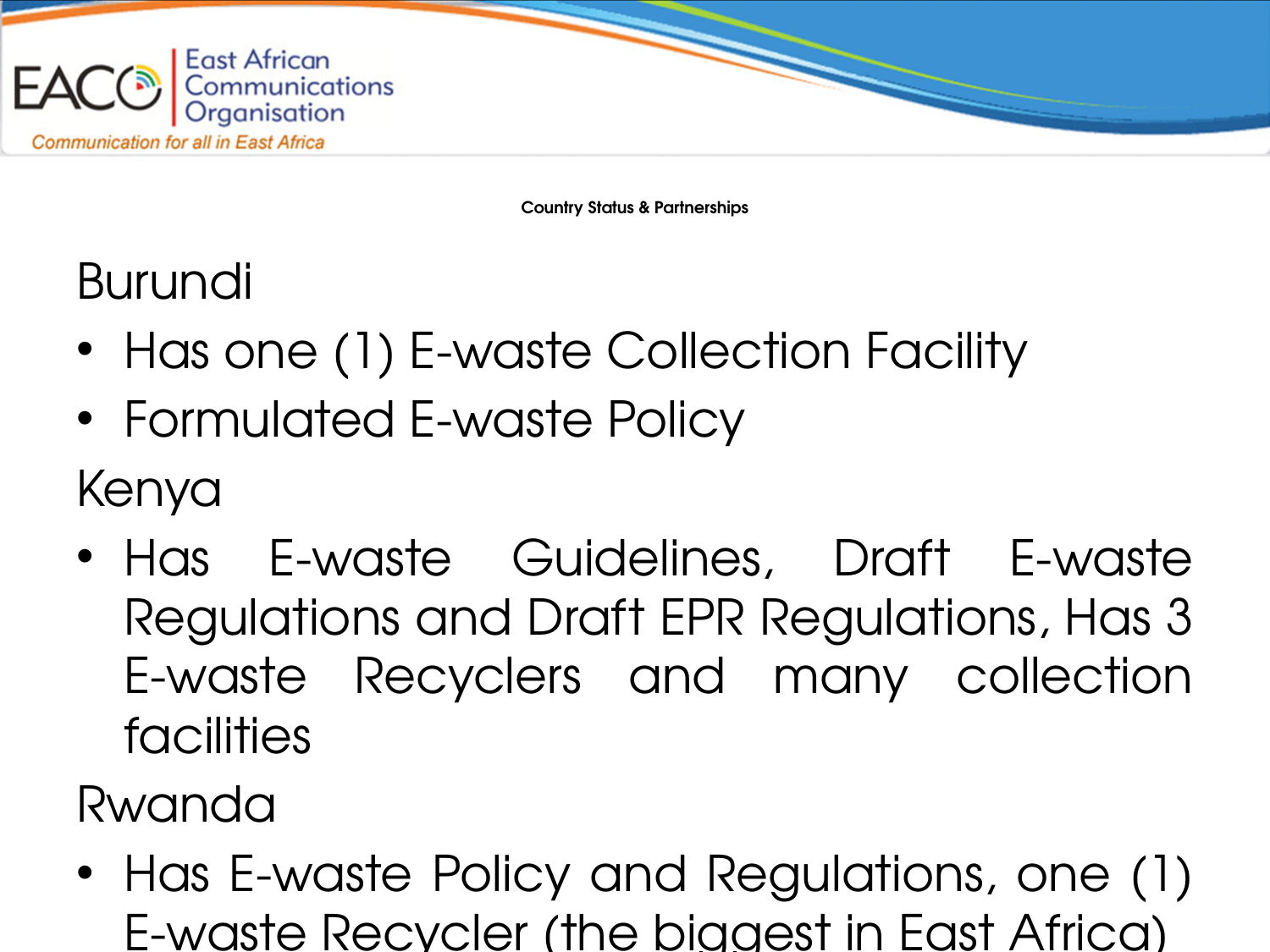

# Country Status & Partnerships
Burundi
Has one (1) E-waste Collection Facility
Formulated E-waste Policy
Kenya
Has E-waste Guidelines, Draft E-waste Regulations and Draft EPR Regulations, Has 3 E-waste Recyclers and many collection facilities
Rwanda
Has E-waste Policy and Regulations, one (1) E-waste Recycler (the biggest in East Africa)